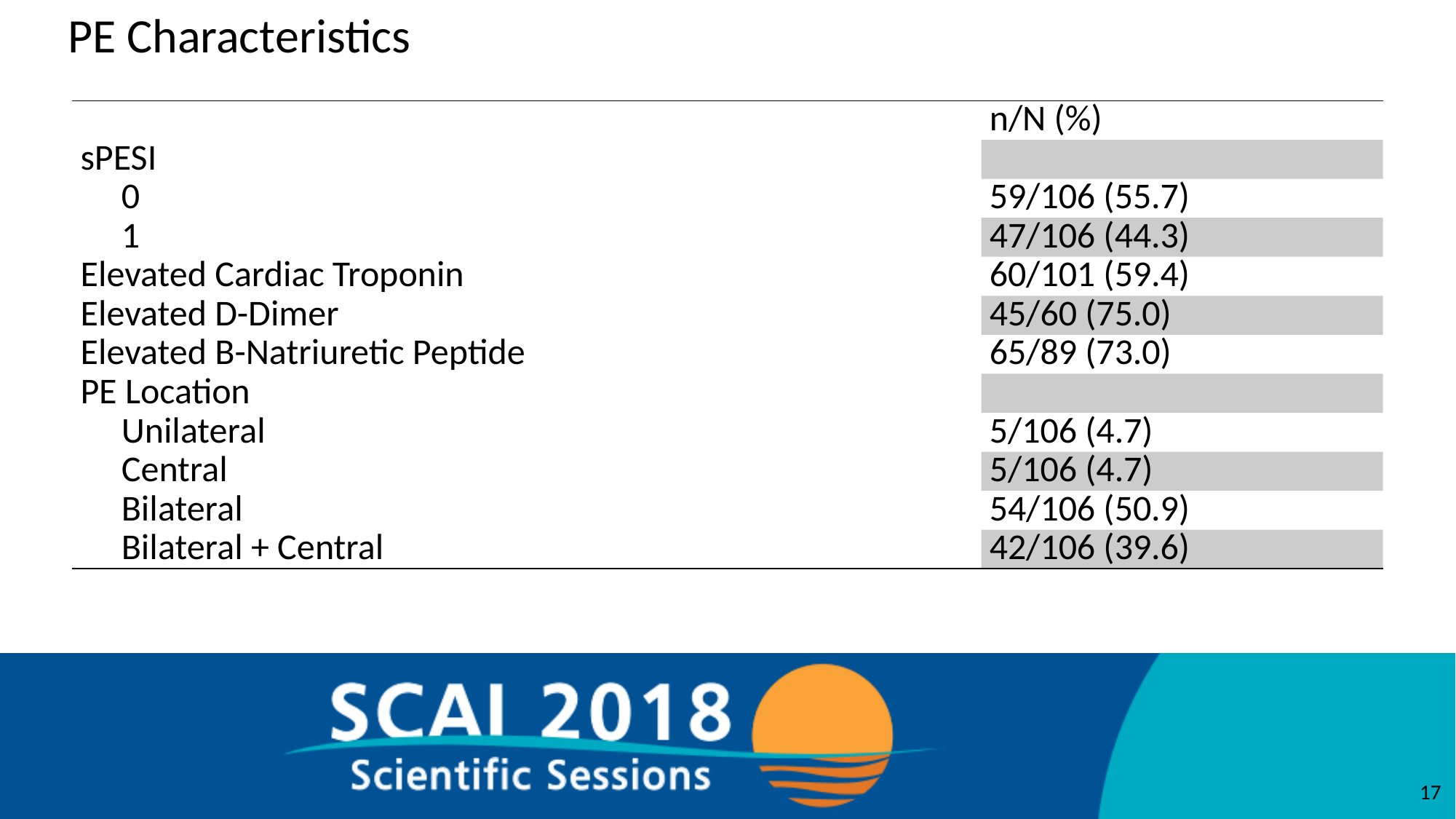

# PE Characteristics
|  | n/N (%) |
| --- | --- |
| sPESI |  |
| 0 | 59/106 (55.7) |
| 1 | 47/106 (44.3) |
| Elevated Cardiac Troponin | 60/101 (59.4) |
| Elevated D-Dimer | 45/60 (75.0) |
| Elevated B-Natriuretic Peptide | 65/89 (73.0) |
| PE Location |  |
| Unilateral | 5/106 (4.7) |
| Central | 5/106 (4.7) |
| Bilateral | 54/106 (50.9) |
| Bilateral + Central | 42/106 (39.6) |
17